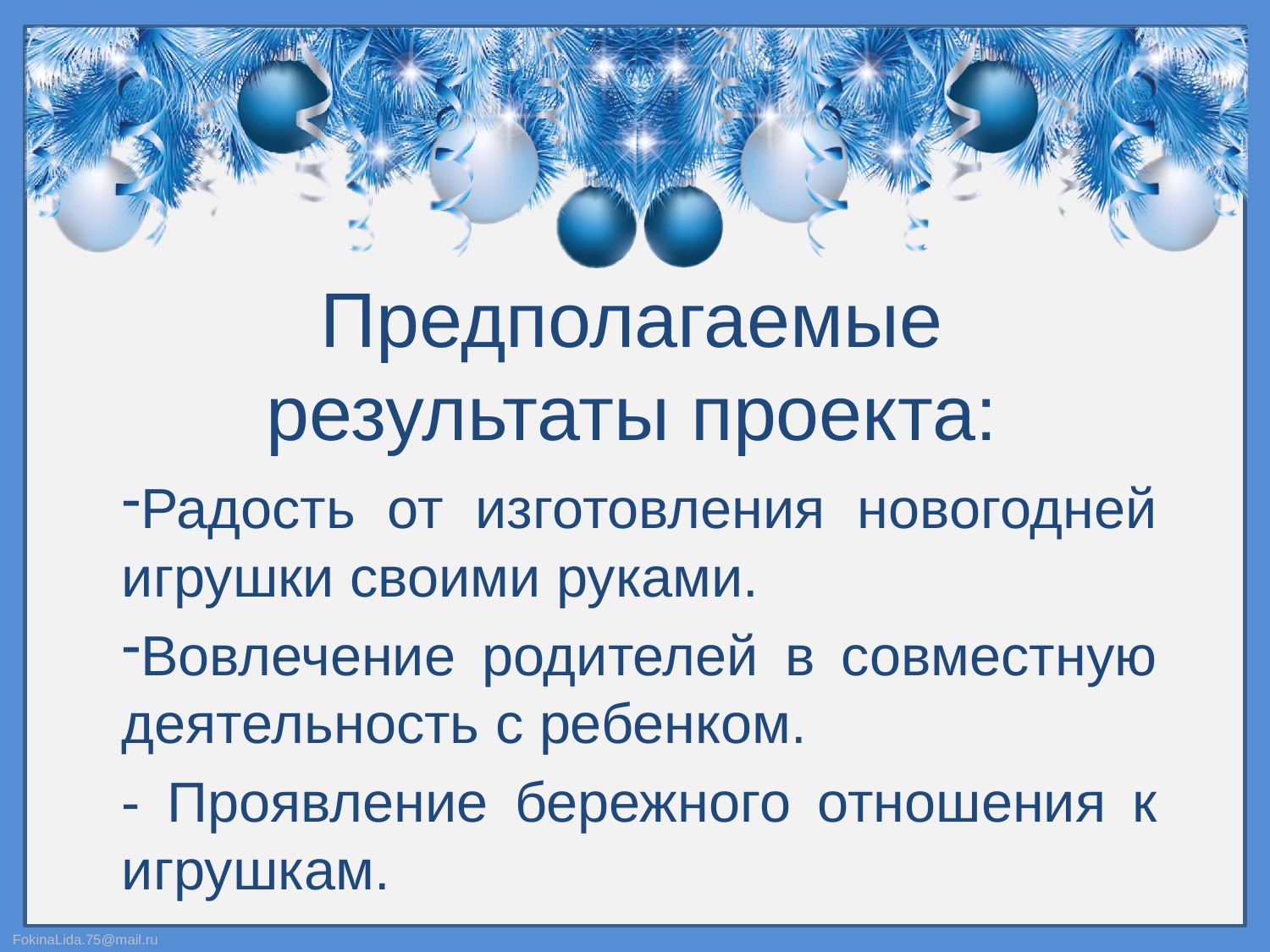

# Предполагаемые результаты проекта:
Радость от изготовления новогодней игрушки своими руками.
Вовлечение родителей в совместную деятельность с ребенком.
- Проявление бережного отношения к игрушкам.